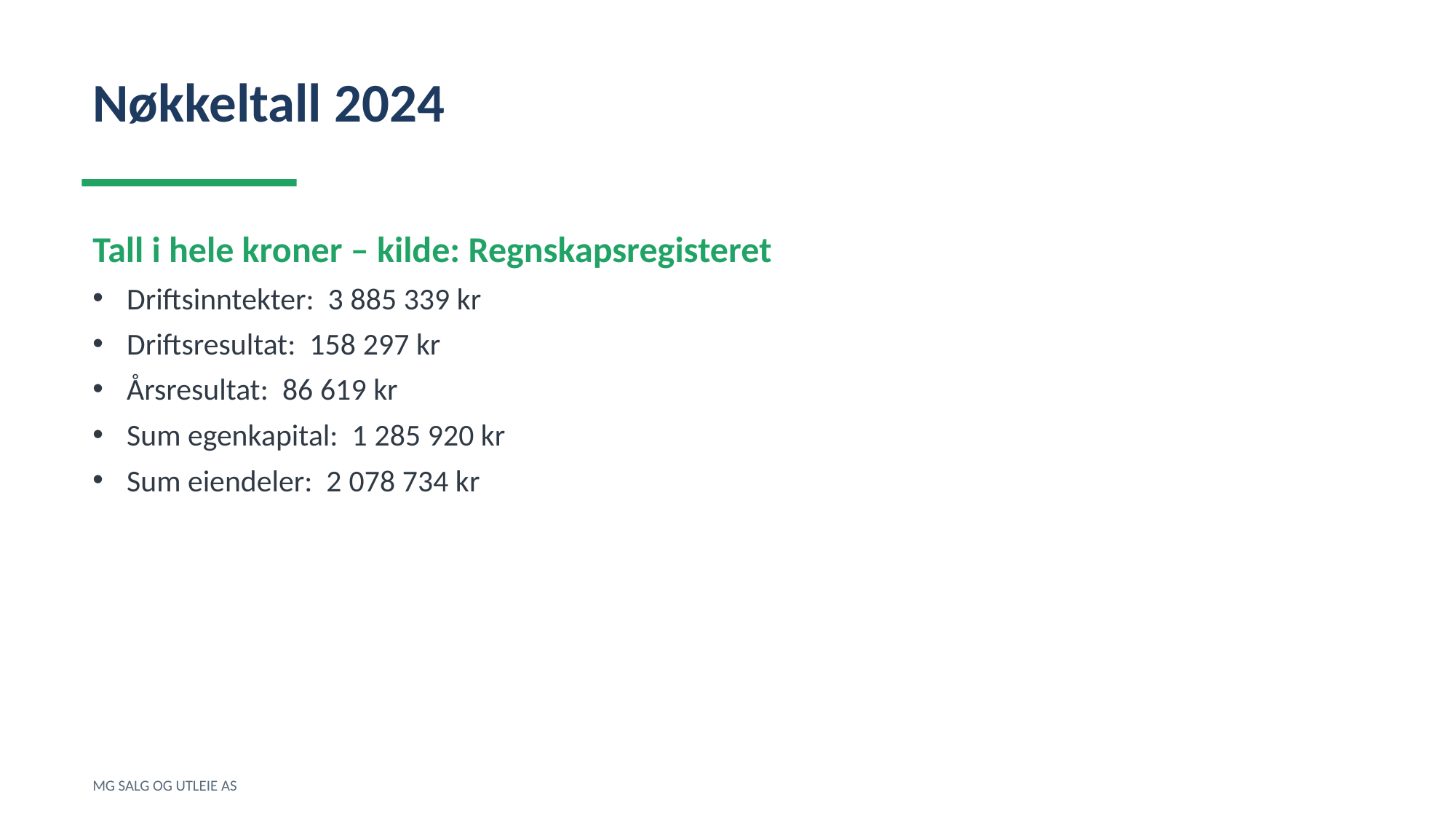

Nøkkeltall 2024

Tall i hele kroner – kilde: Regnskapsregisteret
Driftsinntekter:  3 885 339 kr
Driftsresultat:  158 297 kr
Årsresultat:  86 619 kr
Sum egenkapital:  1 285 920 kr
Sum eiendeler:  2 078 734 kr
MG SALG OG UTLEIE AS